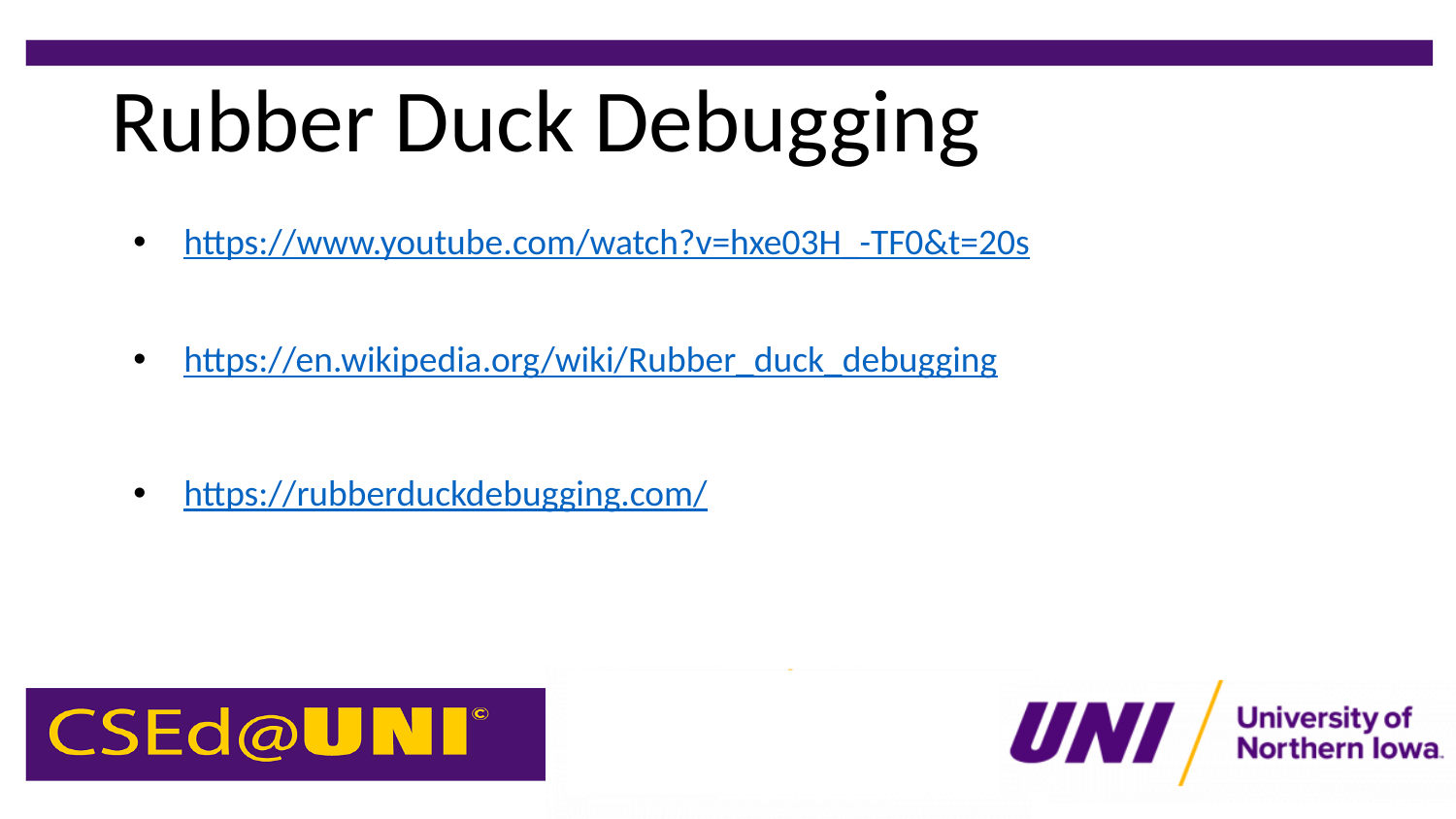

# Rubber Duck Debugging
https://www.youtube.com/watch?v=hxe03H_-TF0&t=20s

https://en.wikipedia.org/wiki/Rubber_duck_debugging

https://rubberduckdebugging.com/